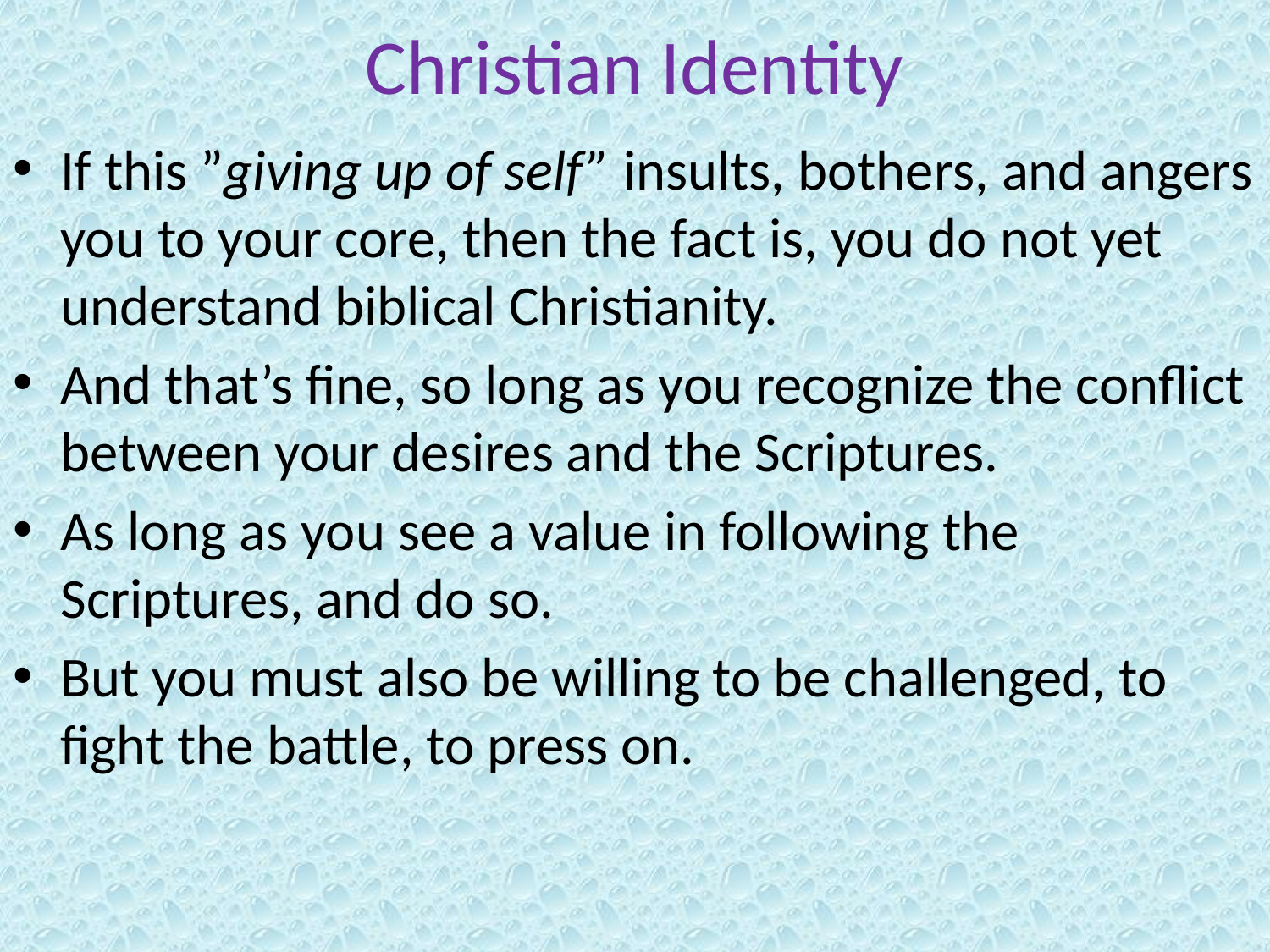

# Christian Identity
If this ”giving up of self” insults, bothers, and angers you to your core, then the fact is, you do not yet understand biblical Christianity.
And that’s fine, so long as you recognize the conflict between your desires and the Scriptures.
As long as you see a value in following the Scriptures, and do so.
But you must also be willing to be challenged, to fight the battle, to press on.